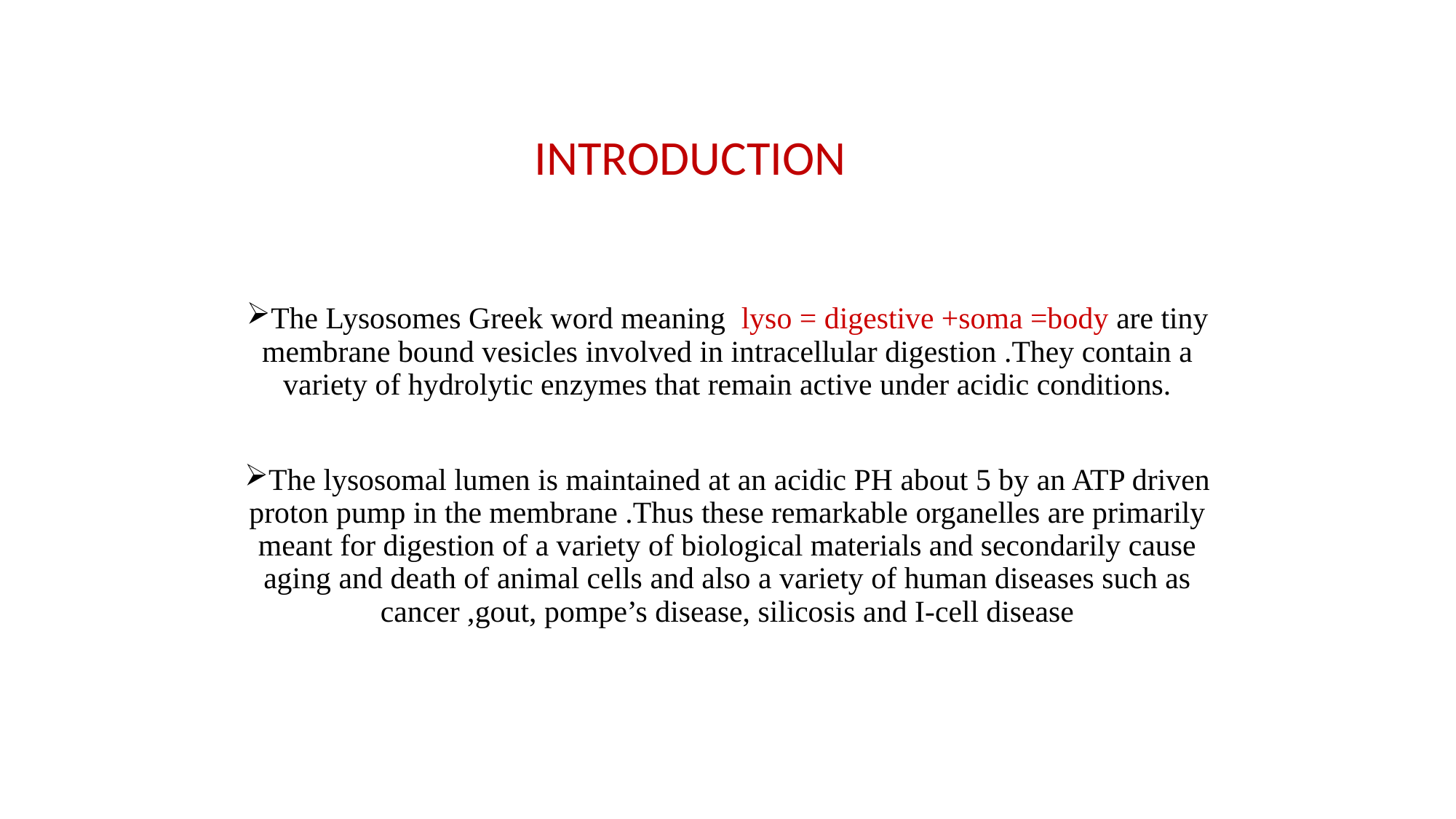

# INTRODUCTION

The Lysosomes Greek word meaning  lyso = digestive +soma =body are tiny membrane bound vesicles involved in intracellular digestion .They contain a variety of hydrolytic enzymes that remain active under acidic conditions.

The lysosomal lumen is maintained at an acidic PH about 5 by an ATP driven proton pump in the membrane .Thus these remarkable organelles are primarily meant for digestion of a variety of biological materials and secondarily cause aging and death of animal cells and also a variety of human diseases such as cancer ,gout, pompe’s disease, silicosis and I-cell disease